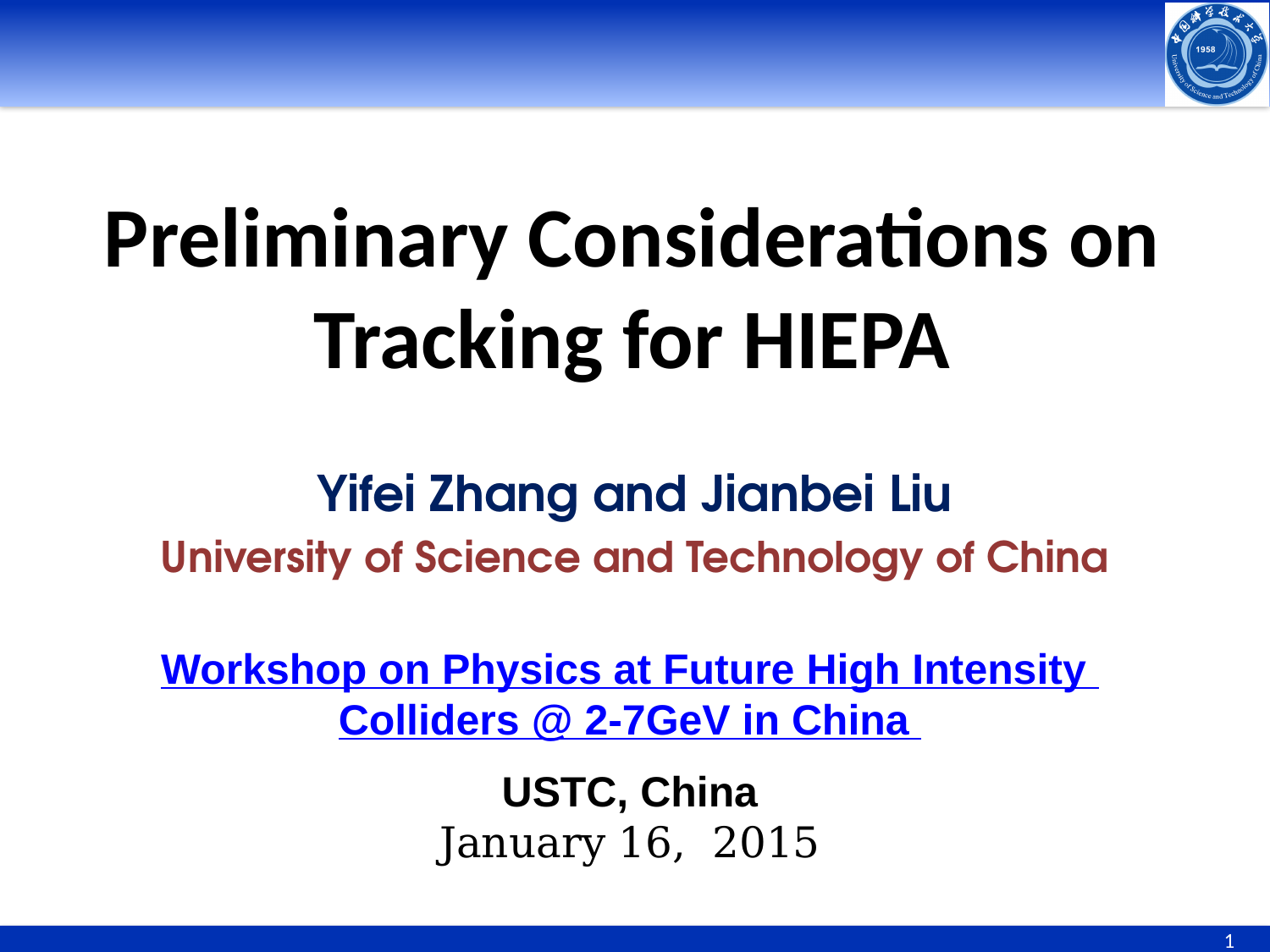

Preliminary Considerations on Tracking for HIEPA
Yifei Zhang and Jianbei Liu
University of Science and Technology of China
Workshop on Physics at Future High Intensity Colliders @ 2-7GeV in China
USTC, China
January 16,  2015